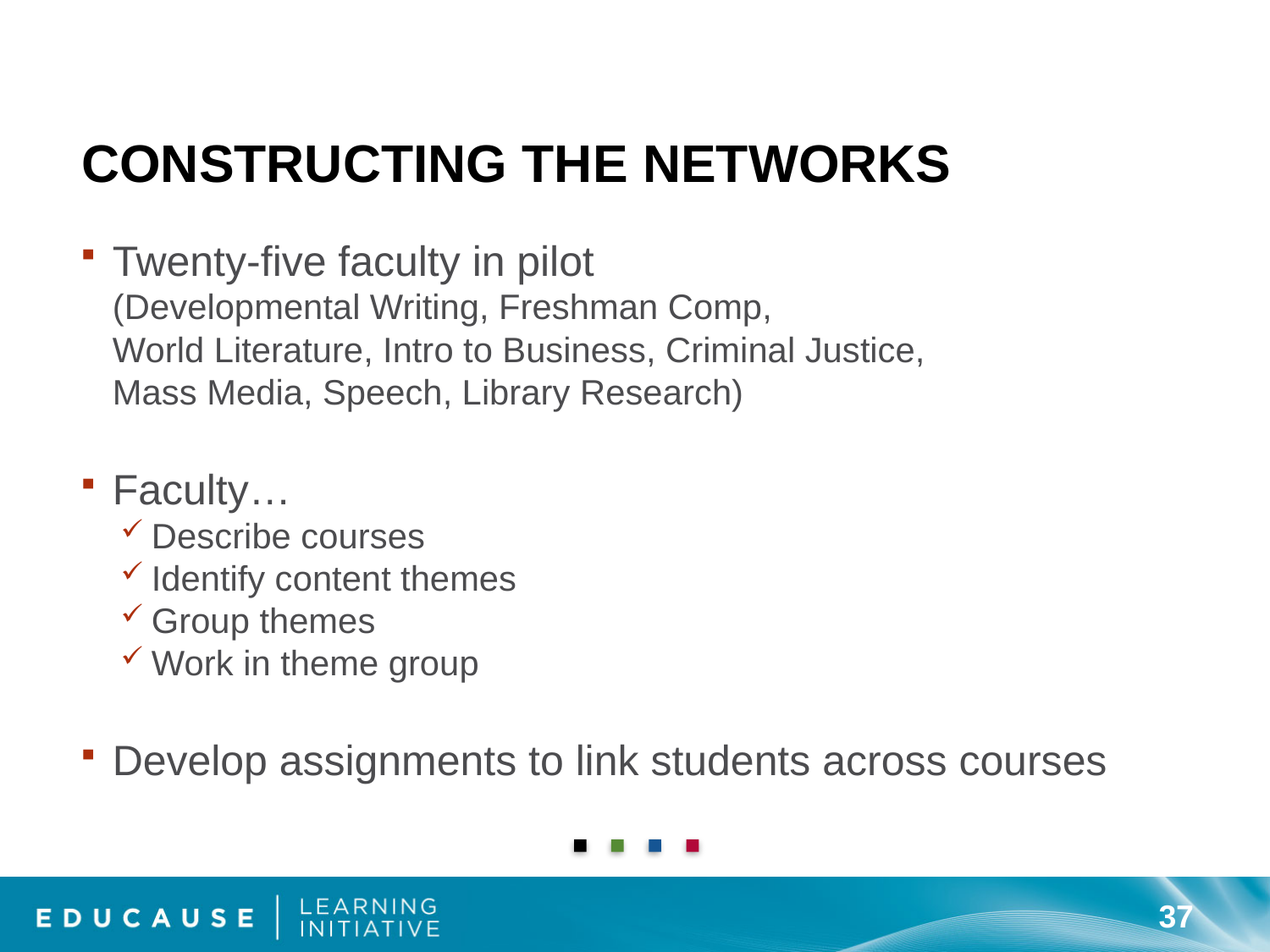

# Constructing the Networks
Twenty-five faculty in pilot
(Developmental Writing, Freshman Comp,
World Literature, Intro to Business, Criminal Justice,
Mass Media, Speech, Library Research)

Faculty…
Describe courses
Identify content themes
Group themes
Work in theme group

Develop assignments to link students across courses
37